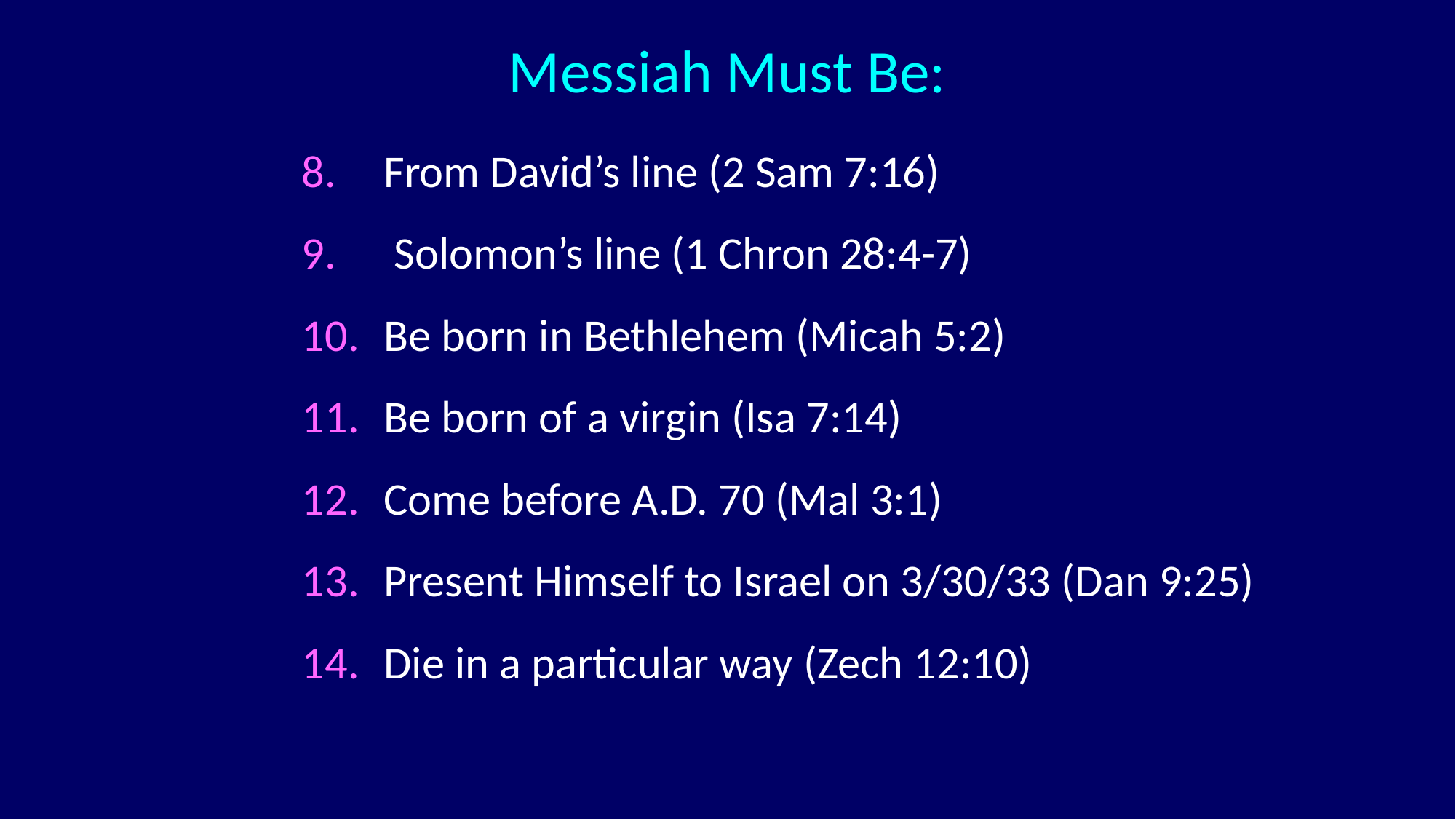

Messiah Must Be:
From David’s line (2 Sam 7:16)
 Solomon’s line (1 Chron 28:4-7)
Be born in Bethlehem (Micah 5:2)
Be born of a virgin (Isa 7:14)
Come before A.D. 70 (Mal 3:1)
Present Himself to Israel on 3/30/33 (Dan 9:25)
Die in a particular way (Zech 12:10)